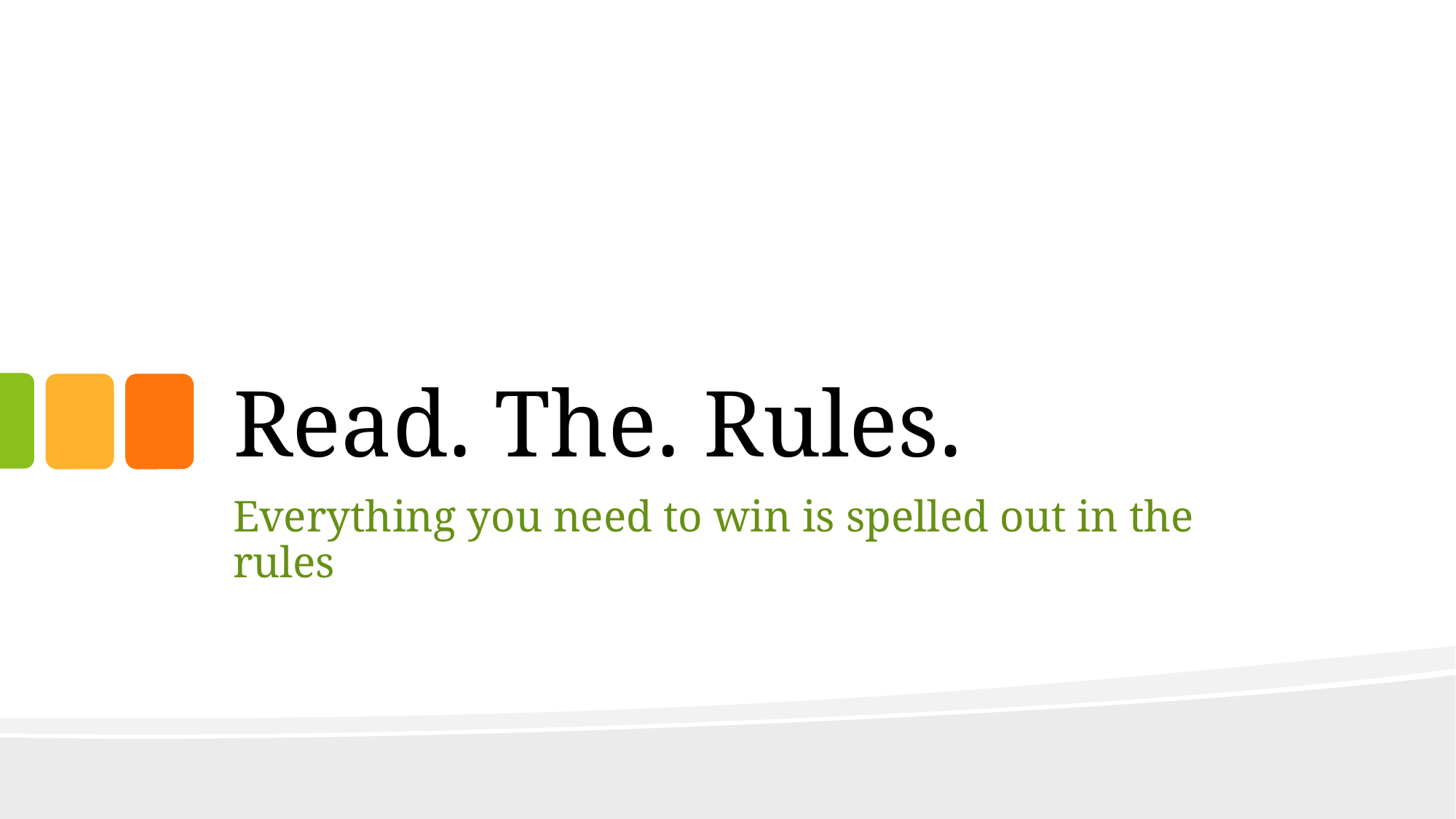

# Read. The. Rules.
Everything you need to win is spelled out in the rules